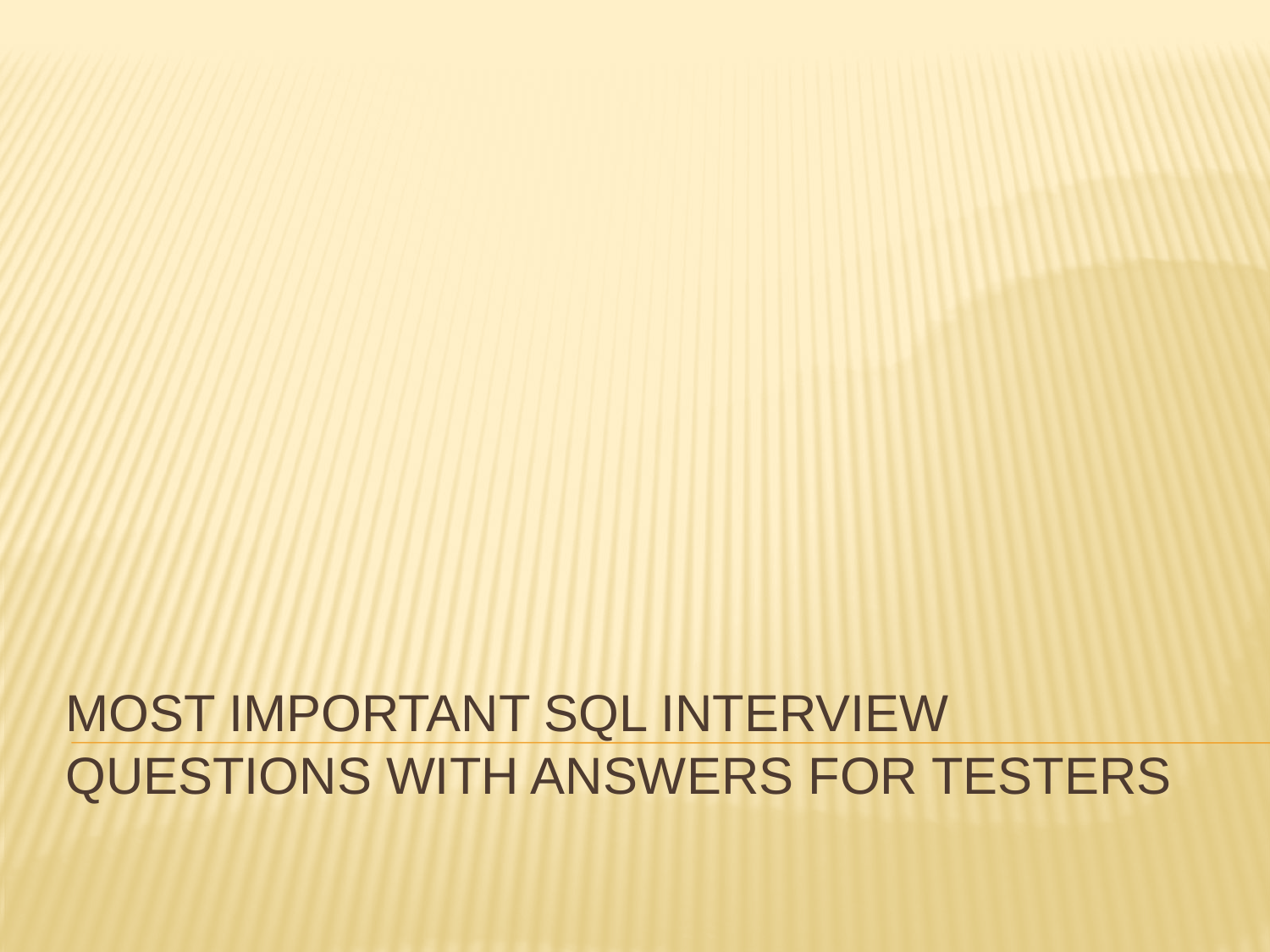

# Most important SQL Interview Questions with Answers for Testers